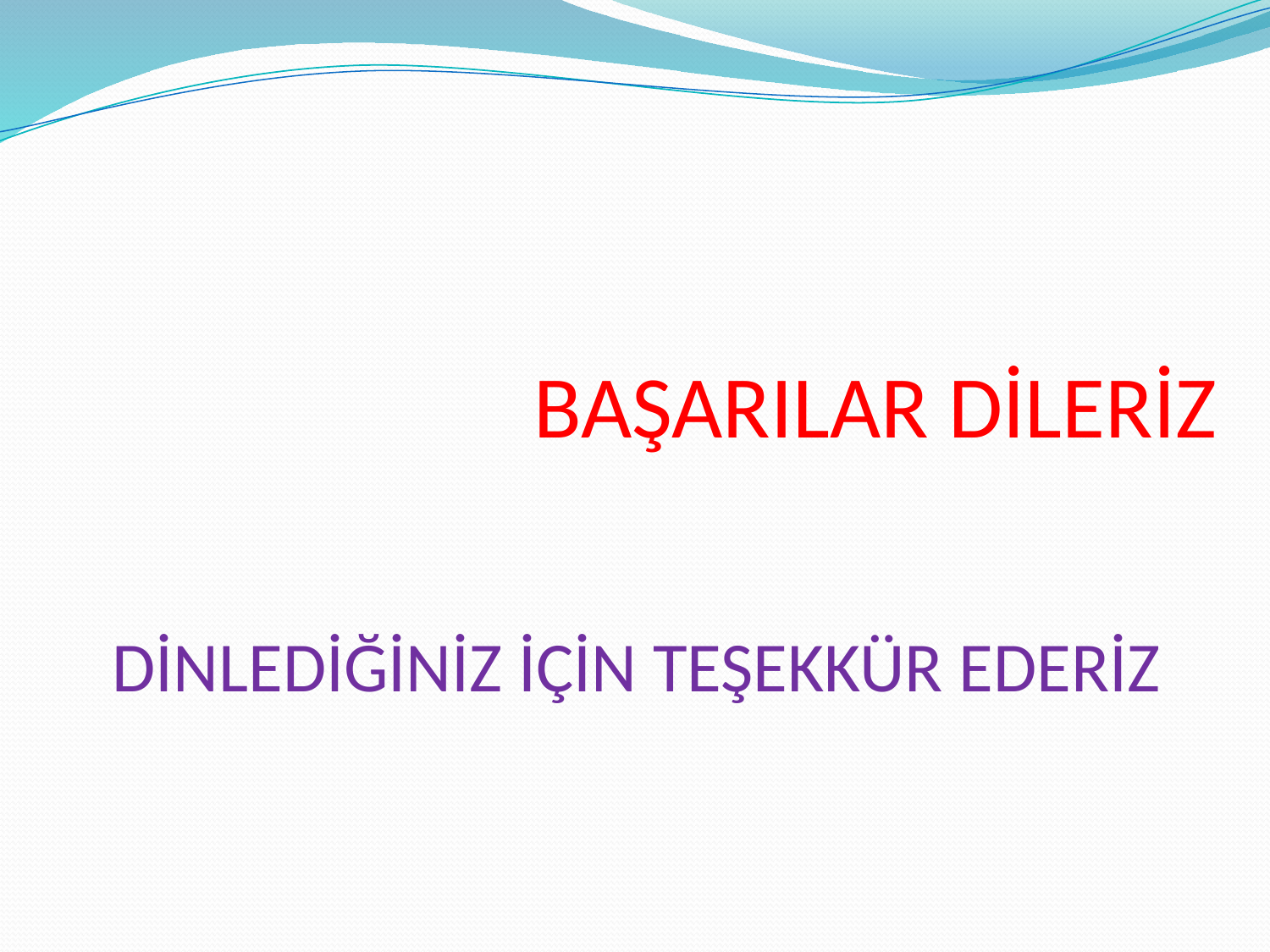

# BAŞARILAR DİLERİZ
DİNLEDİĞİNİZ İÇİN TEŞEKKÜR EDERİZ